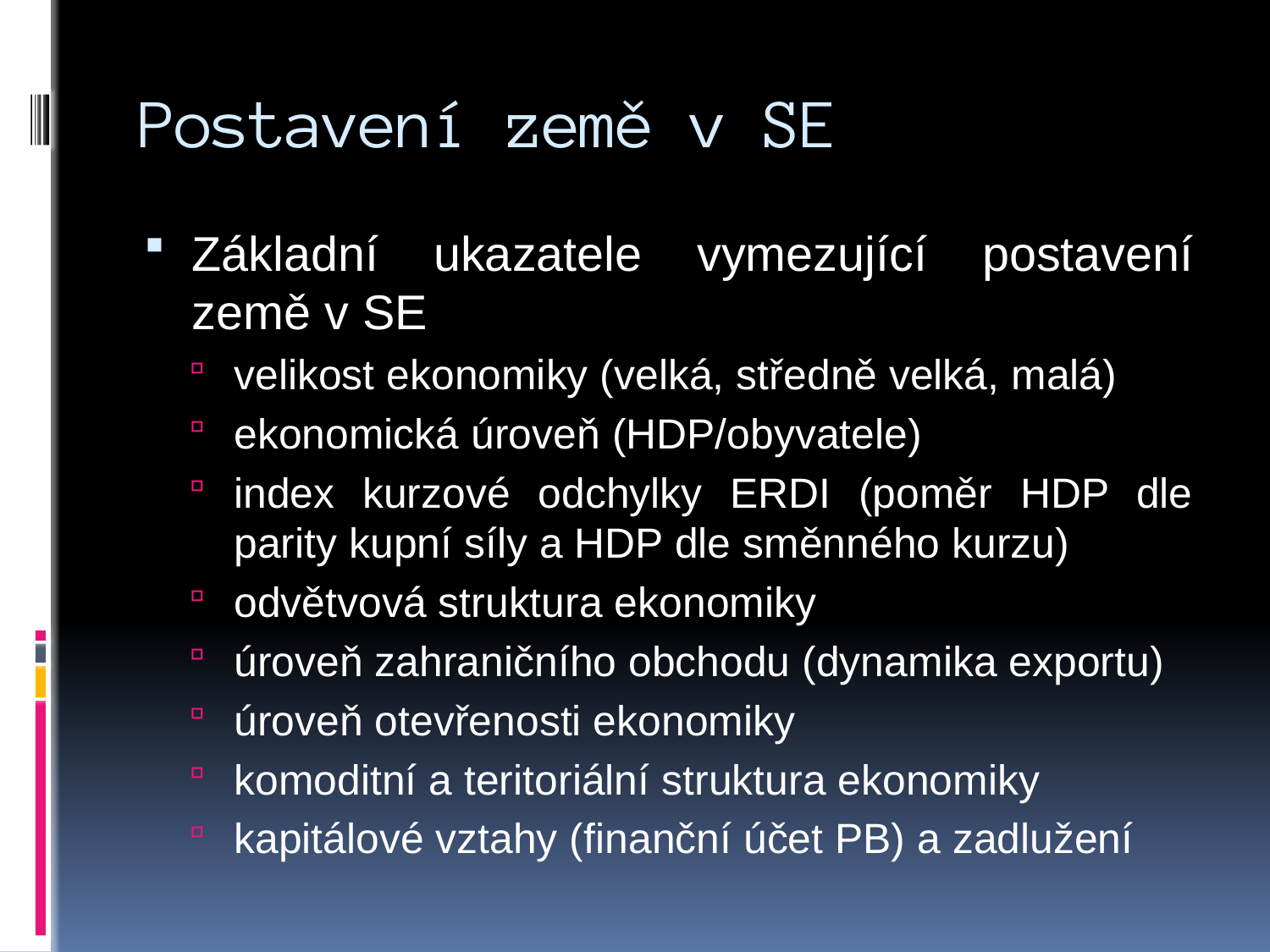

# Postavení země v SE
Základní ukazatele vymezující postavení země v SE
velikost ekonomiky (velká, středně velká, malá)
ekonomická úroveň (HDP/obyvatele)
index kurzové odchylky ERDI (poměr HDP dle parity kupní síly a HDP dle směnného kurzu)
odvětvová struktura ekonomiky
úroveň zahraničního obchodu (dynamika exportu)
úroveň otevřenosti ekonomiky
komoditní a teritoriální struktura ekonomiky
kapitálové vztahy (finanční účet PB) a zadlužení